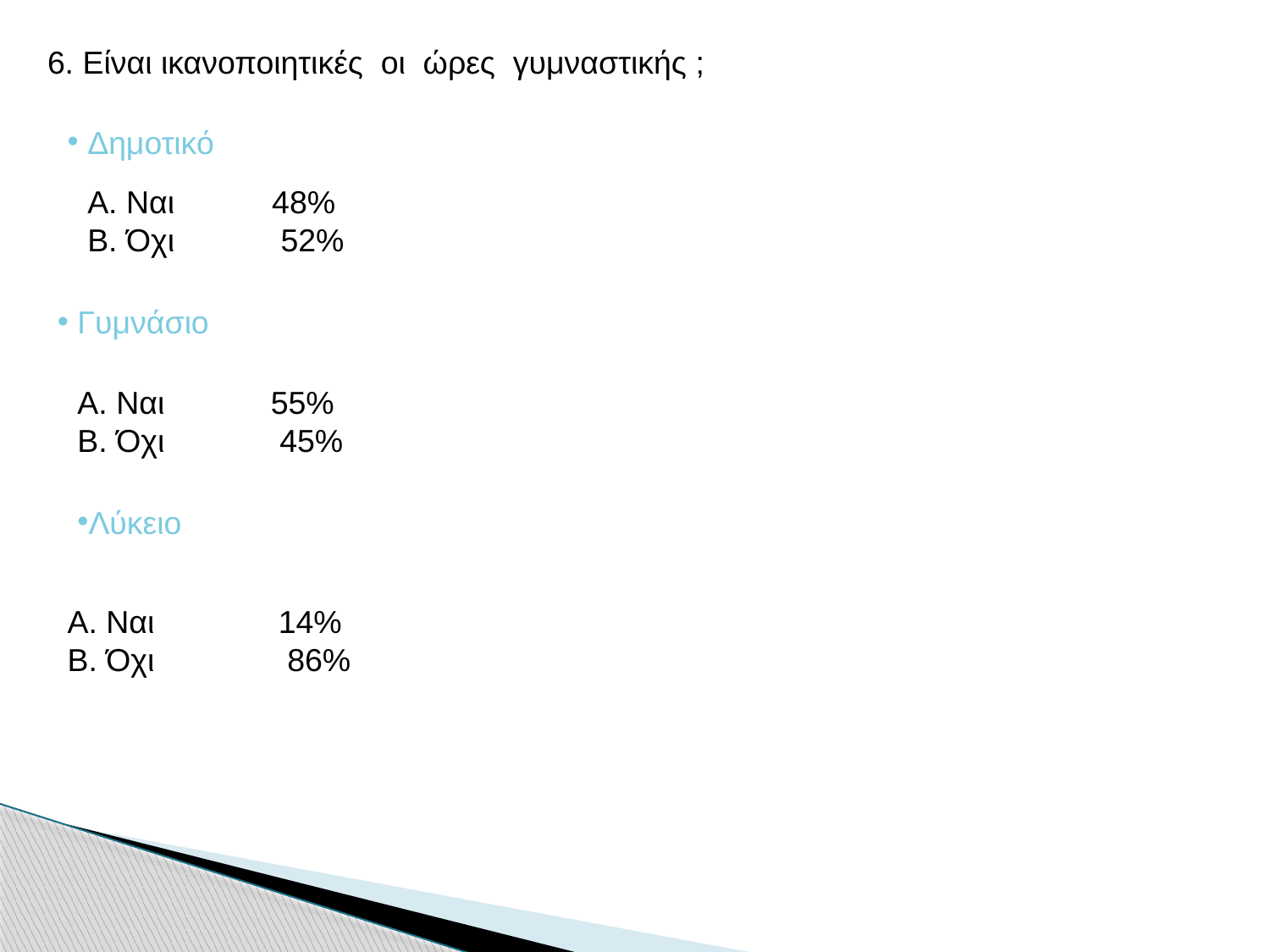

6. Είναι ικανοποιητικές  οι  ώρες  γυμναστικής ;
 Δημοτικό
Α. Ναι           48%
Β. Όχι            52%
 Γυμνάσιο
Α. Ναι            55%
Β. Όχι             45%
Λύκειο
Α. Ναι              14%
Β. Όχι               86%